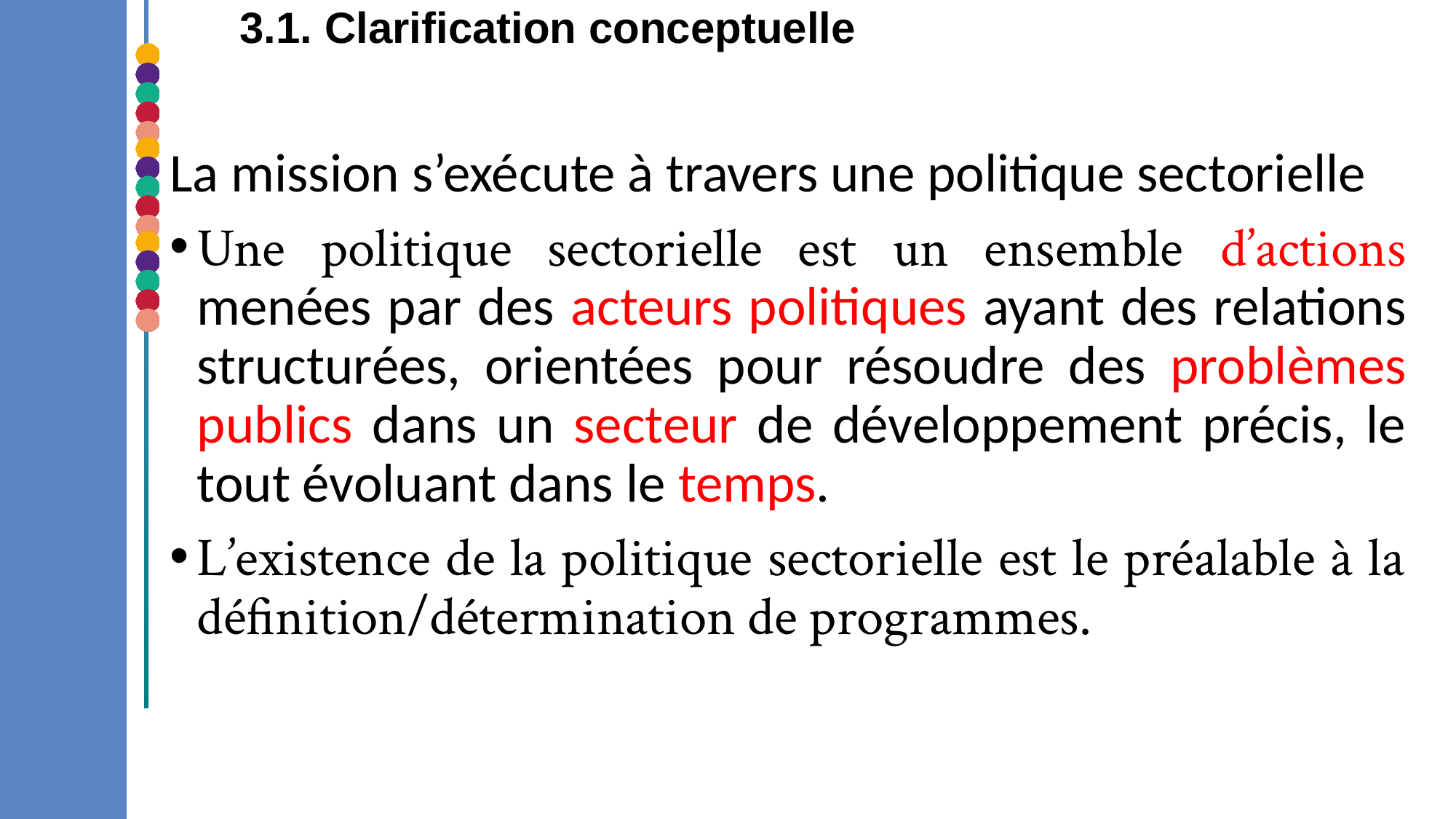

# 3.1. Clarification conceptuelle

La mission s’exécute à travers une politique sectorielle
Une politique sectorielle est un ensemble d’actions menées par des acteurs politiques ayant des relations structurées, orientées pour résoudre des problèmes publics dans un secteur de développement précis, le tout évoluant dans le temps.
L’existence de la politique sectorielle est le préalable à la définition/détermination de programmes.